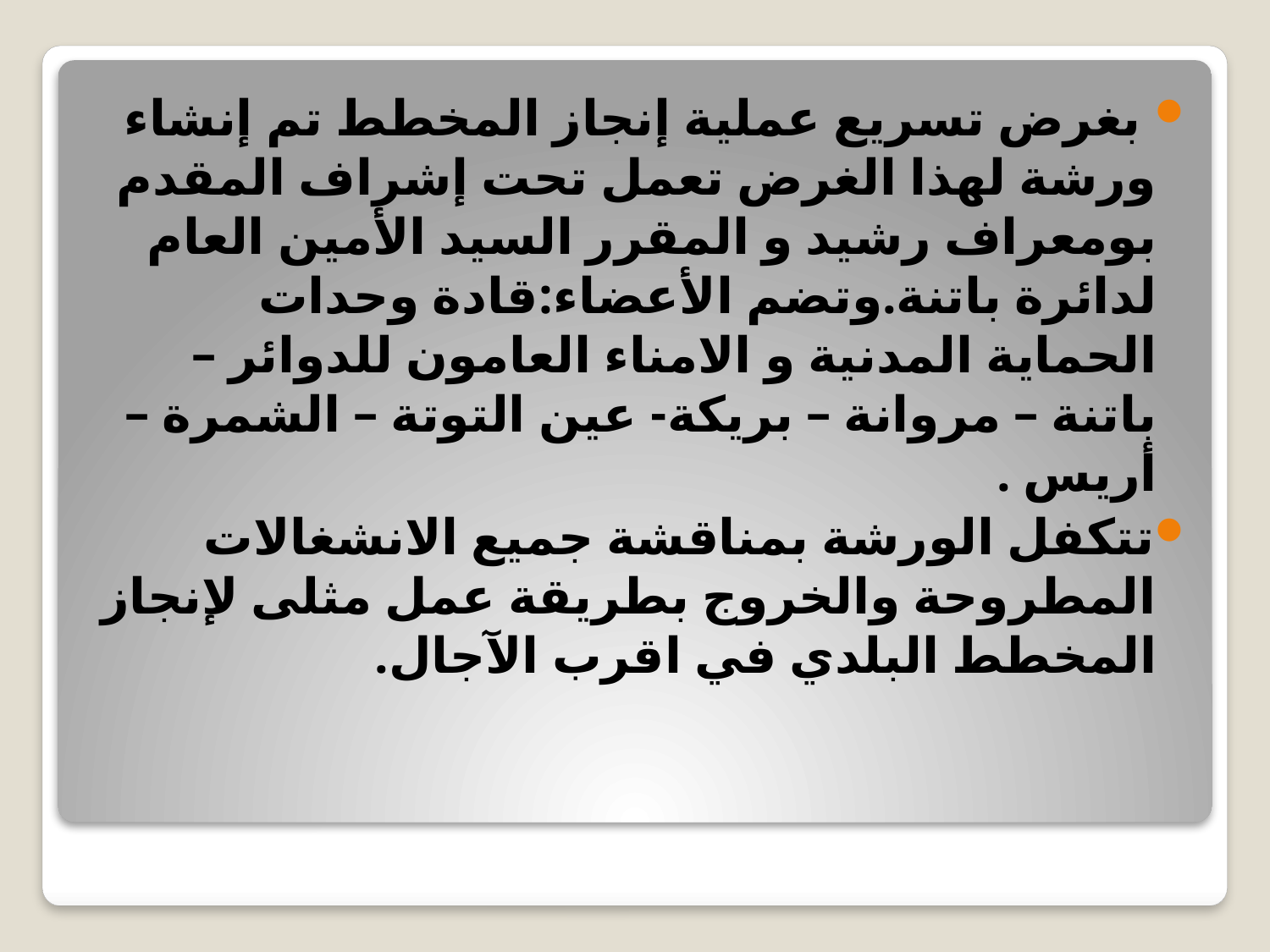

بغرض تسريع عملية إنجاز المخطط تم إنشاء ورشة لهذا الغرض تعمل تحت إشراف المقدم بومعراف رشيد و المقرر السيد الأمين العام لدائرة باتنة.وتضم الأعضاء:قادة وحدات الحماية المدنية و الامناء العامون للدوائر – باتنة – مروانة – بريكة- عين التوتة – الشمرة – أريس .
تتكفل الورشة بمناقشة جميع الانشغالات المطروحة والخروج بطريقة عمل مثلى لإنجاز المخطط البلدي في اقرب الآجال.
#